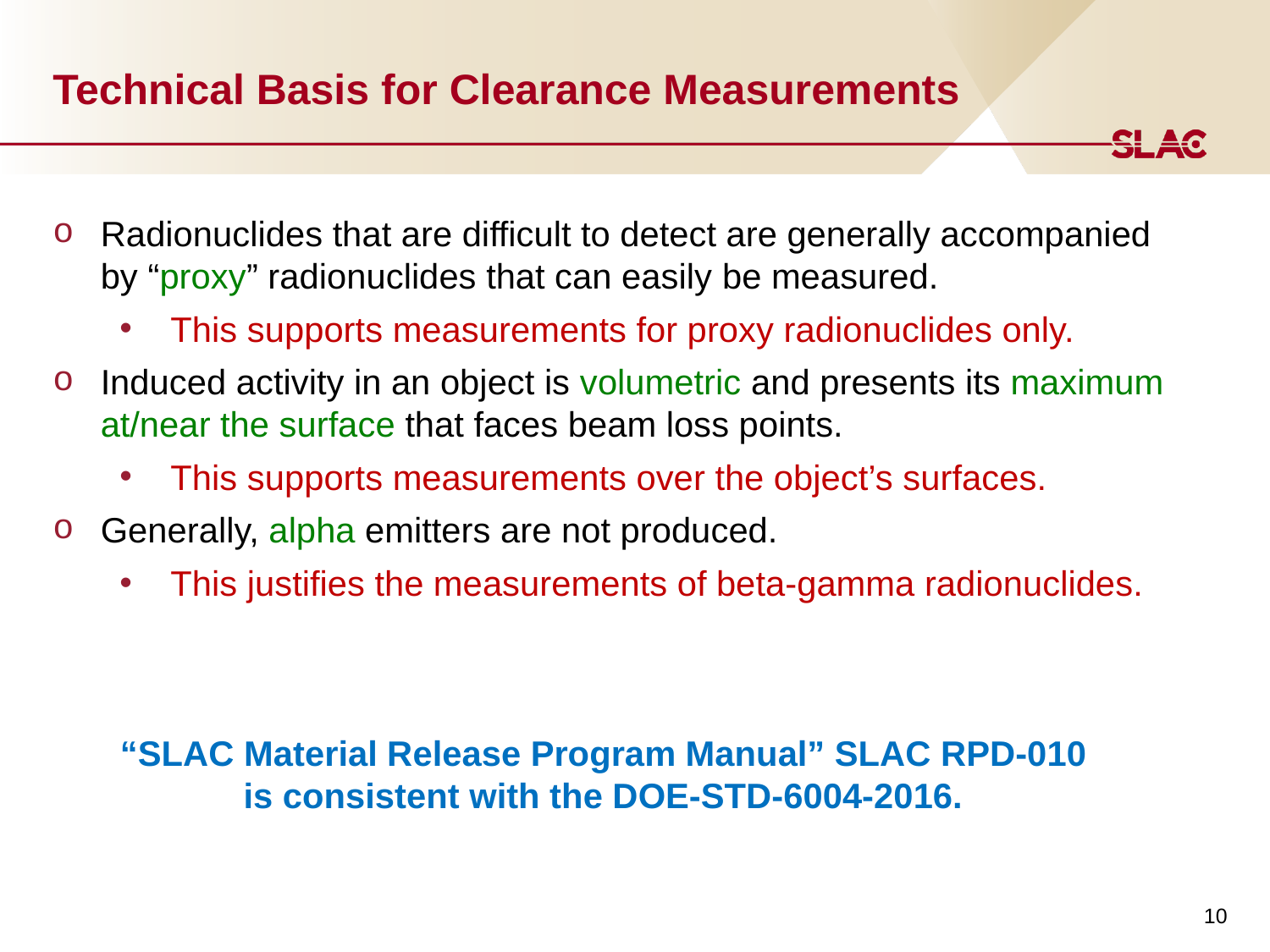

# Technical Basis for Clearance Measurements
Radionuclides that are difficult to detect are generally accompanied by “proxy” radionuclides that can easily be measured.
This supports measurements for proxy radionuclides only.
Induced activity in an object is volumetric and presents its maximum at/near the surface that faces beam loss points.
This supports measurements over the object’s surfaces.
Generally, alpha emitters are not produced.
This justifies the measurements of beta-gamma radionuclides.

“SLAC Material Release Program Manual” SLAC RPD-010 is consistent with the DOE-STD-6004-2016.
10